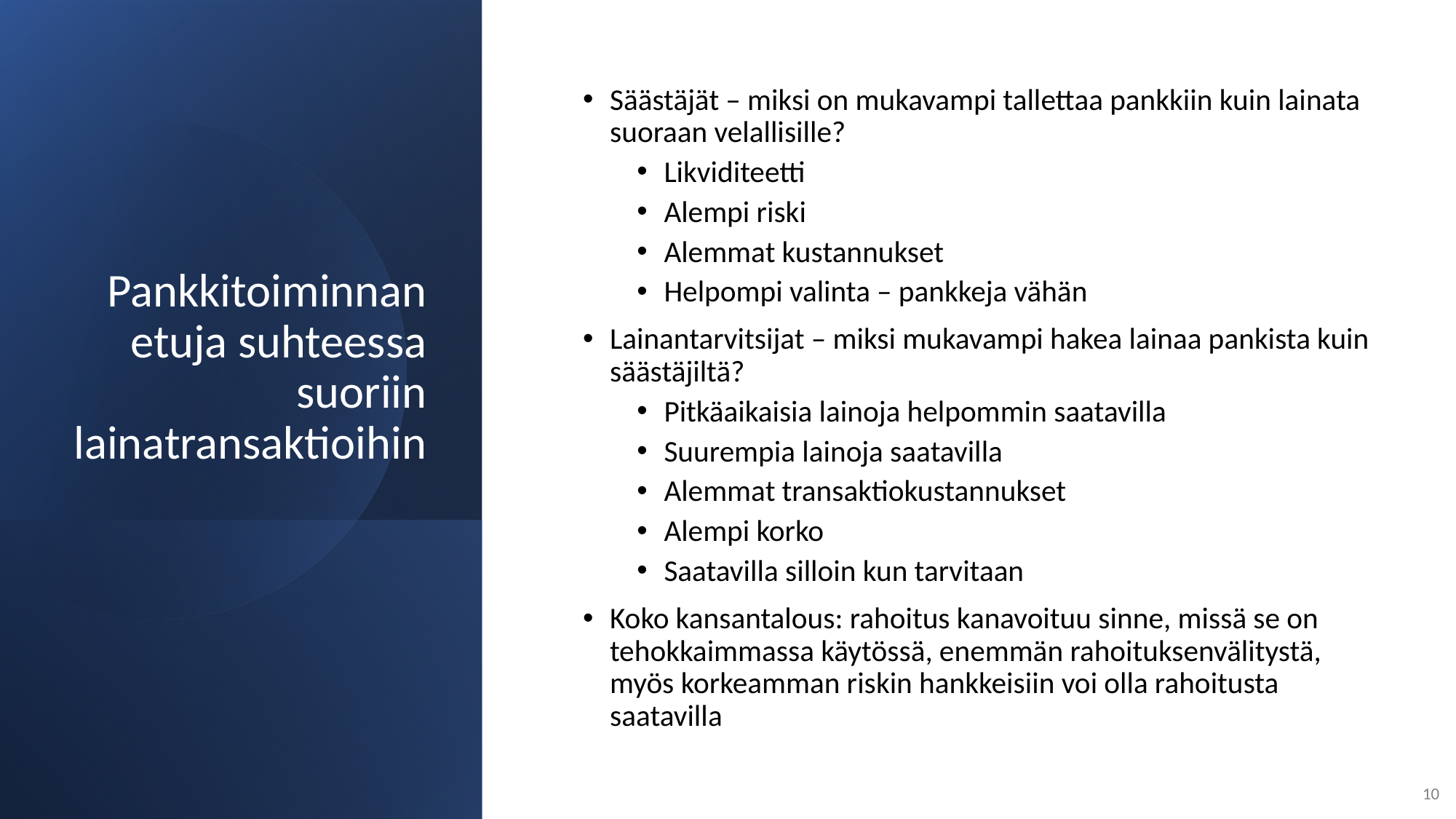

# Pankkitoiminnan etuja suhteessa suoriin lainatransaktioihin
Säästäjät – miksi on mukavampi tallettaa pankkiin kuin lainata suoraan velallisille?
Likviditeetti
Alempi riski
Alemmat kustannukset
Helpompi valinta – pankkeja vähän
Lainantarvitsijat – miksi mukavampi hakea lainaa pankista kuin säästäjiltä?
Pitkäaikaisia lainoja helpommin saatavilla
Suurempia lainoja saatavilla
Alemmat transaktiokustannukset
Alempi korko
Saatavilla silloin kun tarvitaan
Koko kansantalous: rahoitus kanavoituu sinne, missä se on tehokkaimmassa käytössä, enemmän rahoituksenvälitystä, myös korkeamman riskin hankkeisiin voi olla rahoitusta saatavilla

10